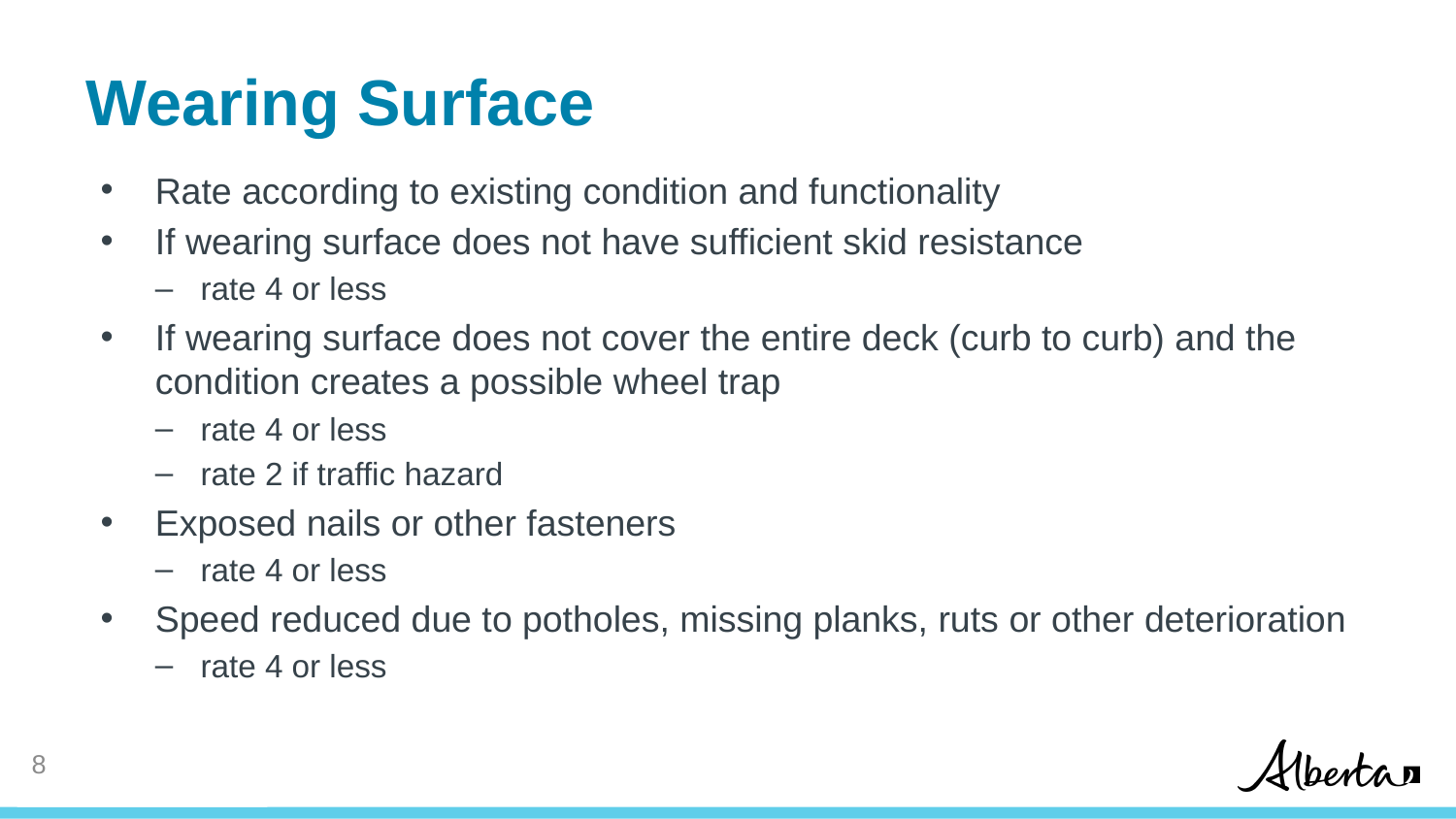

# Wearing Surface
Rate according to existing condition and functionality
If wearing surface does not have sufficient skid resistance
rate 4 or less
If wearing surface does not cover the entire deck (curb to curb) and the condition creates a possible wheel trap
rate 4 or less
rate 2 if traffic hazard
Exposed nails or other fasteners
rate 4 or less
Speed reduced due to potholes, missing planks, ruts or other deterioration
rate 4 or less

8